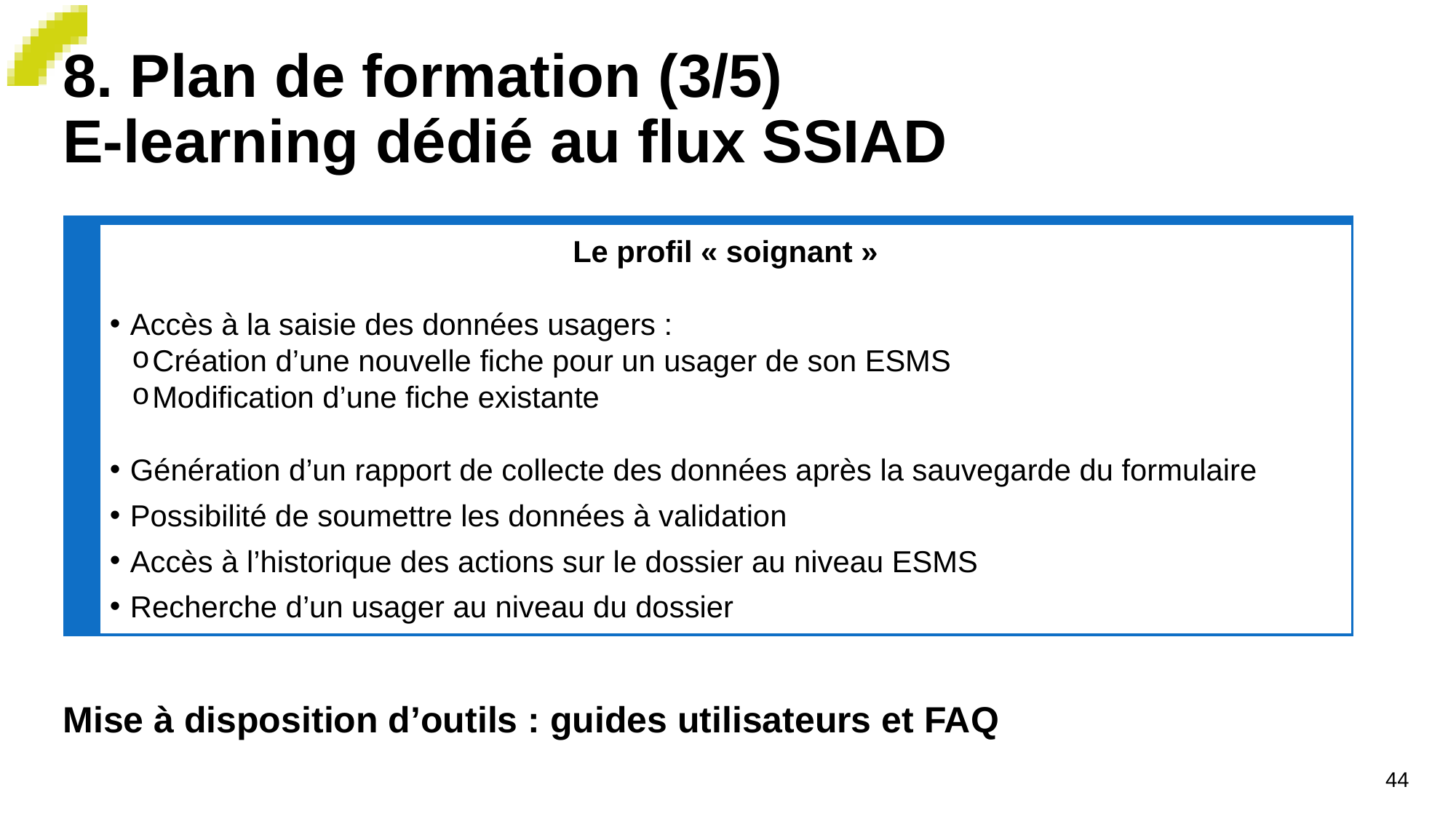

# 8. Plan de formation (3/5) E-learning dédié au flux SSIAD

Mise à disposition d’outils : guides utilisateurs et FAQ

Le profil « soignant »

Accès à la saisie des données usagers :
Création d’une nouvelle fiche pour un usager de son ESMS
Modification d’une fiche existante
Génération d’un rapport de collecte des données après la sauvegarde du formulaire
Possibilité de soumettre les données à validation
Accès à l’historique des actions sur le dossier au niveau ESMS
Recherche d’un usager au niveau du dossier